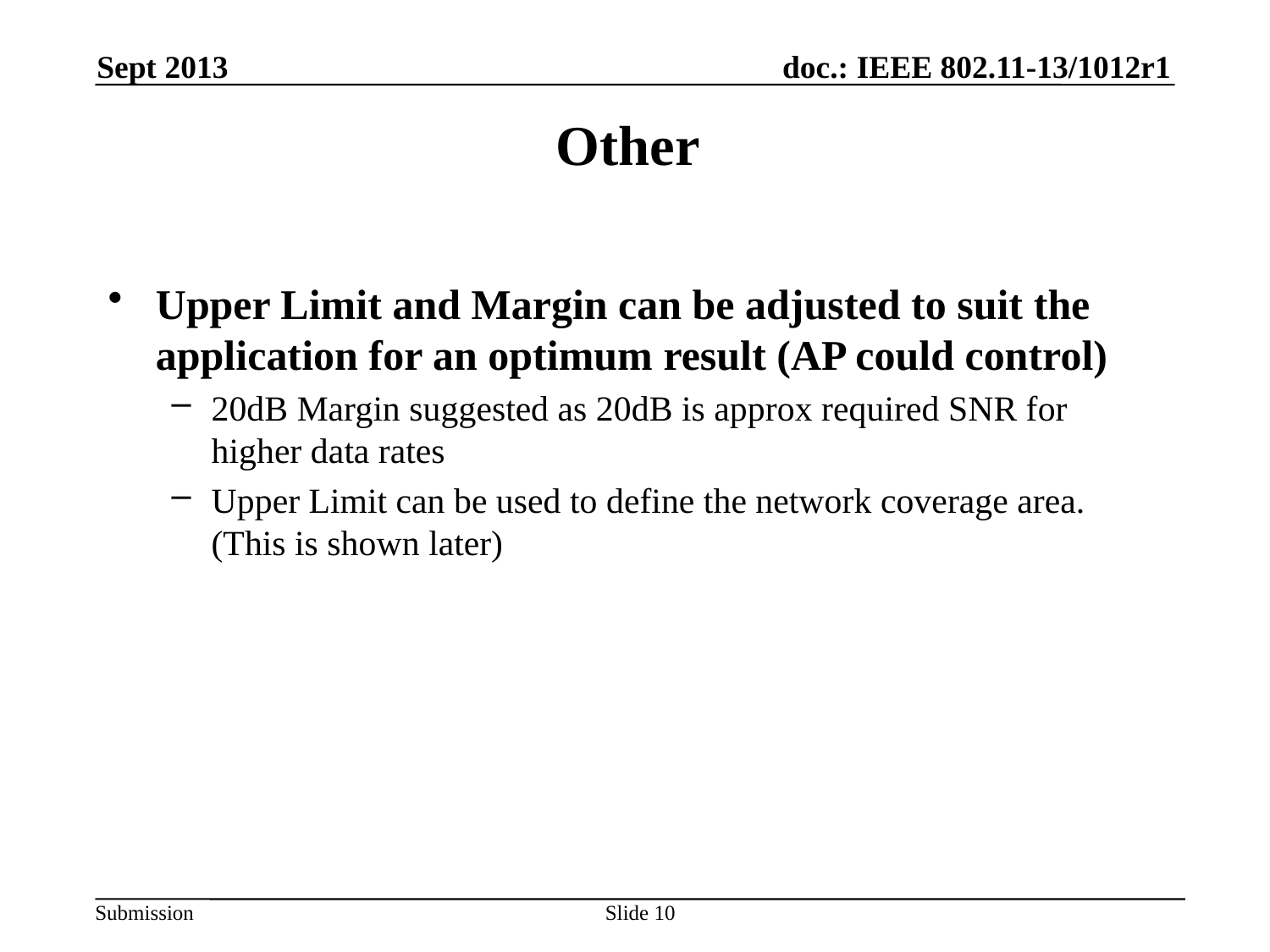

Sept 2013
# Other

Upper Limit and Margin can be adjusted to suit the application for an optimum result (AP could control)
20dB Margin suggested as 20dB is approx required SNR for higher data rates
Upper Limit can be used to define the network coverage area.
(This is shown later)

Slide 10
Graham Smith, DSP Group